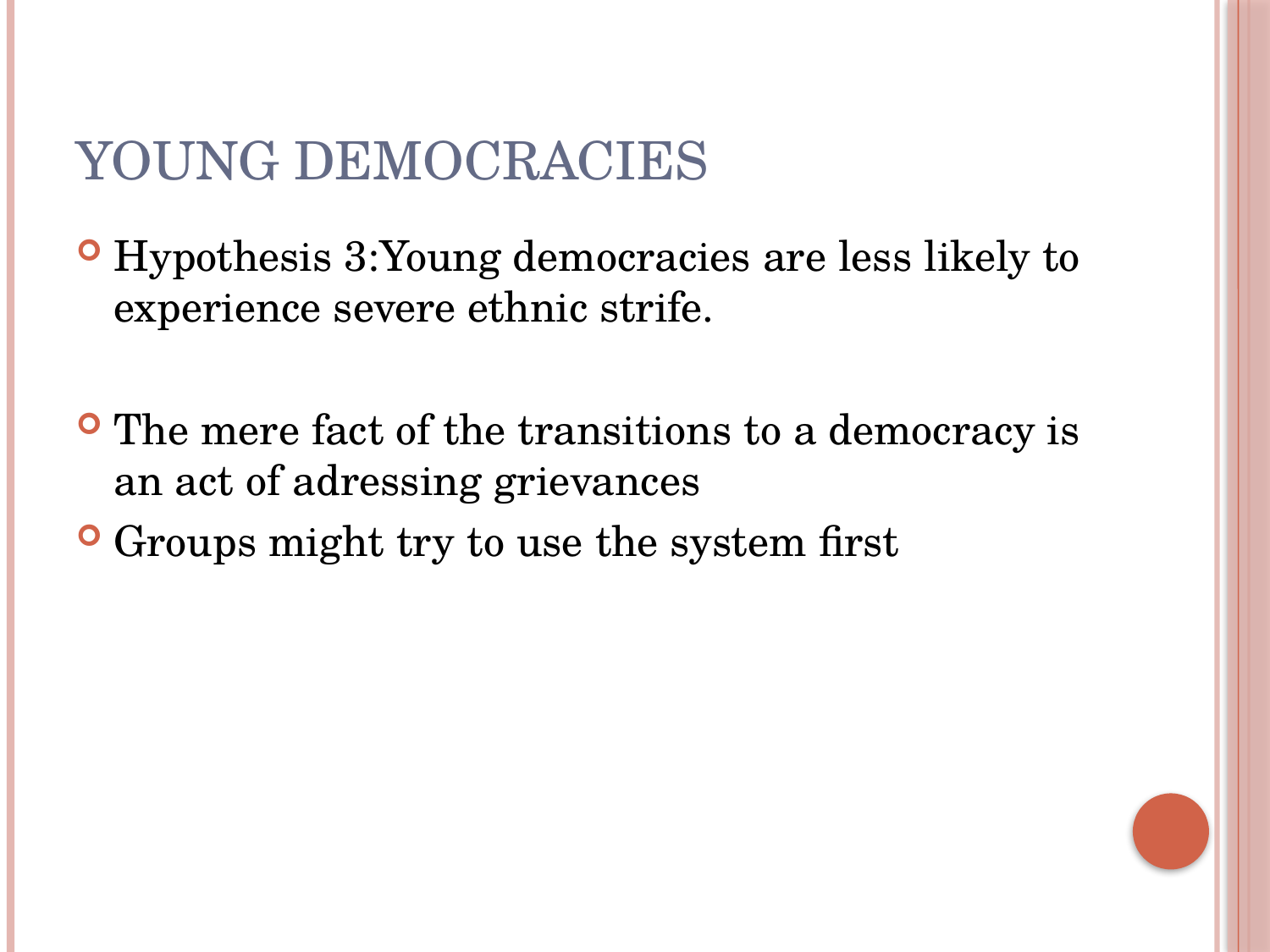

# Young democracies
Hypothesis 3:Young democracies are less likely to experience severe ethnic strife.

The mere fact of the transitions to a democracy is an act of adressing grievances
Groups might try to use the system first